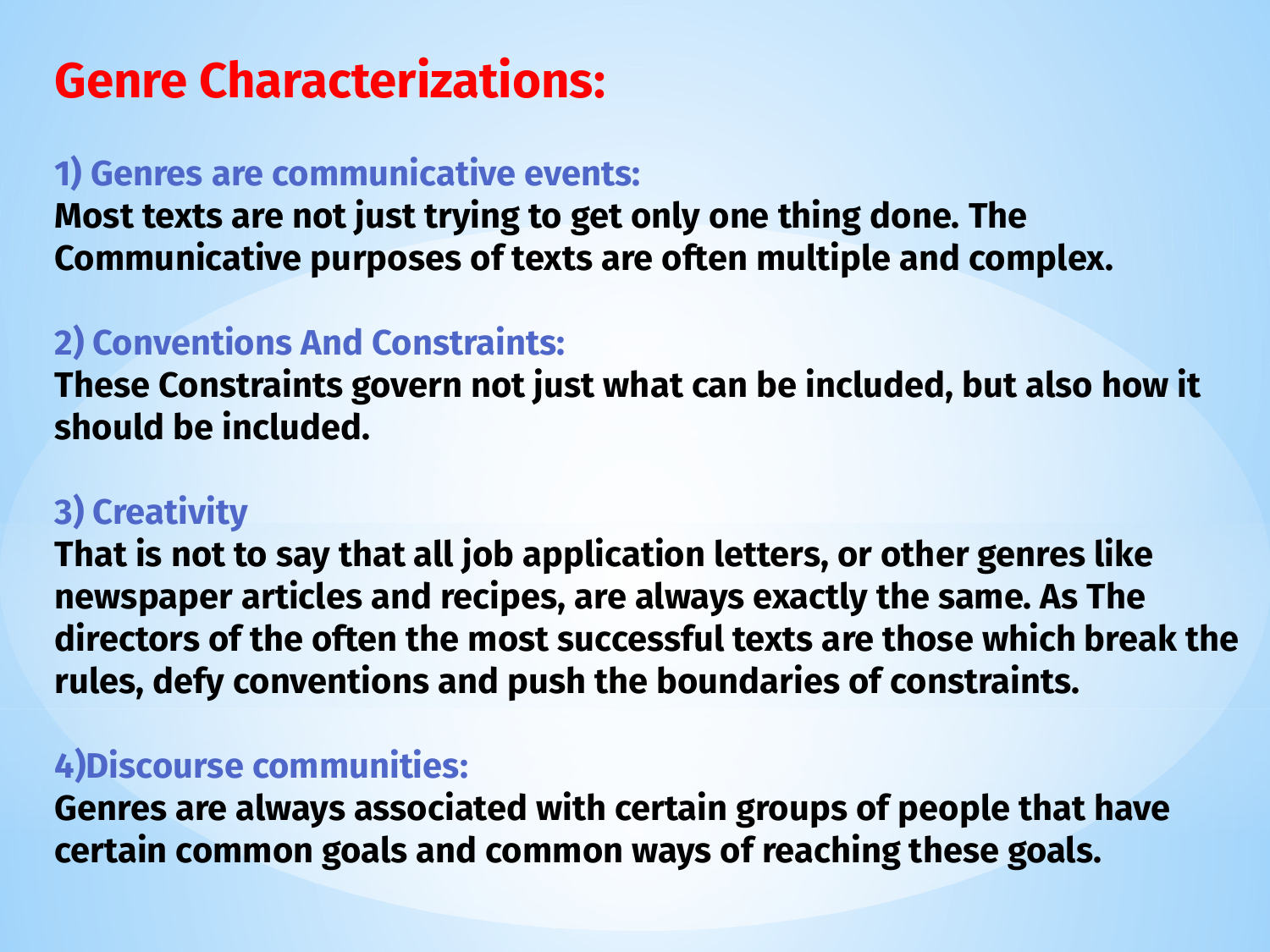

Genre Characterizations:
 
1) Genres are communicative events:
Most texts are not just trying to get only one thing done. The Communicative purposes of texts are often multiple and complex.
 
2) Conventions And Constraints:
These Constraints govern not just what can be included, but also how it should be included.
 
3) Creativity
That is not to say that all job application letters, or other genres like newspaper articles and recipes, are always exactly the same. As The directors of the often the most successful texts are those which break the rules, defy conventions and push the boundaries of constraints.
 
4)Discourse communities: 
Genres are always associated with certain groups of people that have certain common goals and common ways of reaching these goals.